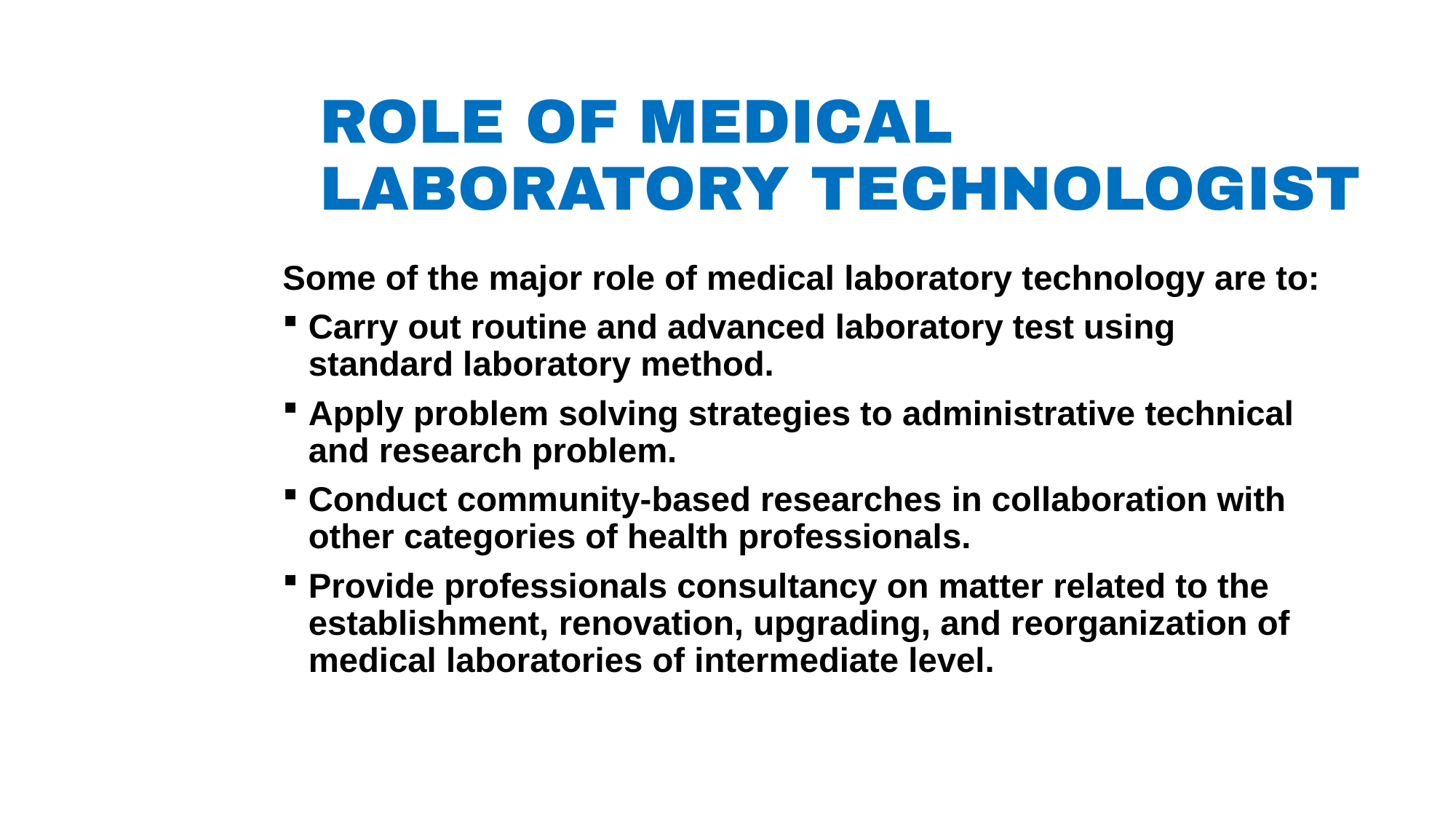

# ROLE OF MEDICAL LABORATORY TECHNOLOGIST
Some of the major role of medical laboratory technology are to:
Carry out routine and advanced laboratory test using standard laboratory method.
Apply problem solving strategies to administrative technical and research problem.
Conduct community-based researches in collaboration with other categories of health professionals.
Provide professionals consultancy on matter related to the establishment, renovation, upgrading, and reorganization of medical laboratories of intermediate level.